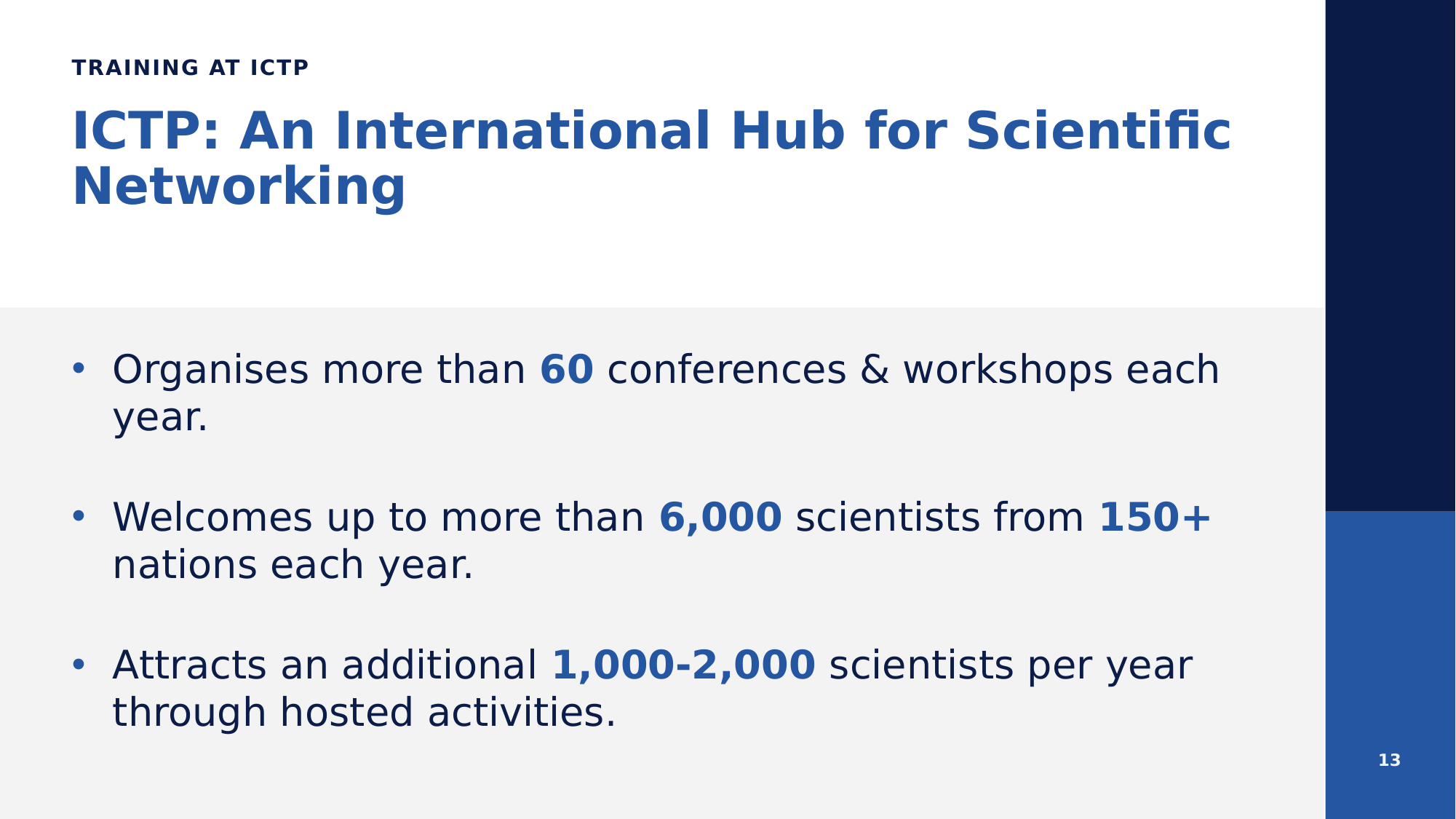

TRAINING AT ICTP
ICTP: An International Hub for Scientific Networking
Organises more than 60 conferences & workshops each year.
Welcomes up to more than 6,000 scientists from 150+ nations each year.
Attracts an additional 1,000-2,000 scientists per year through hosted activities.